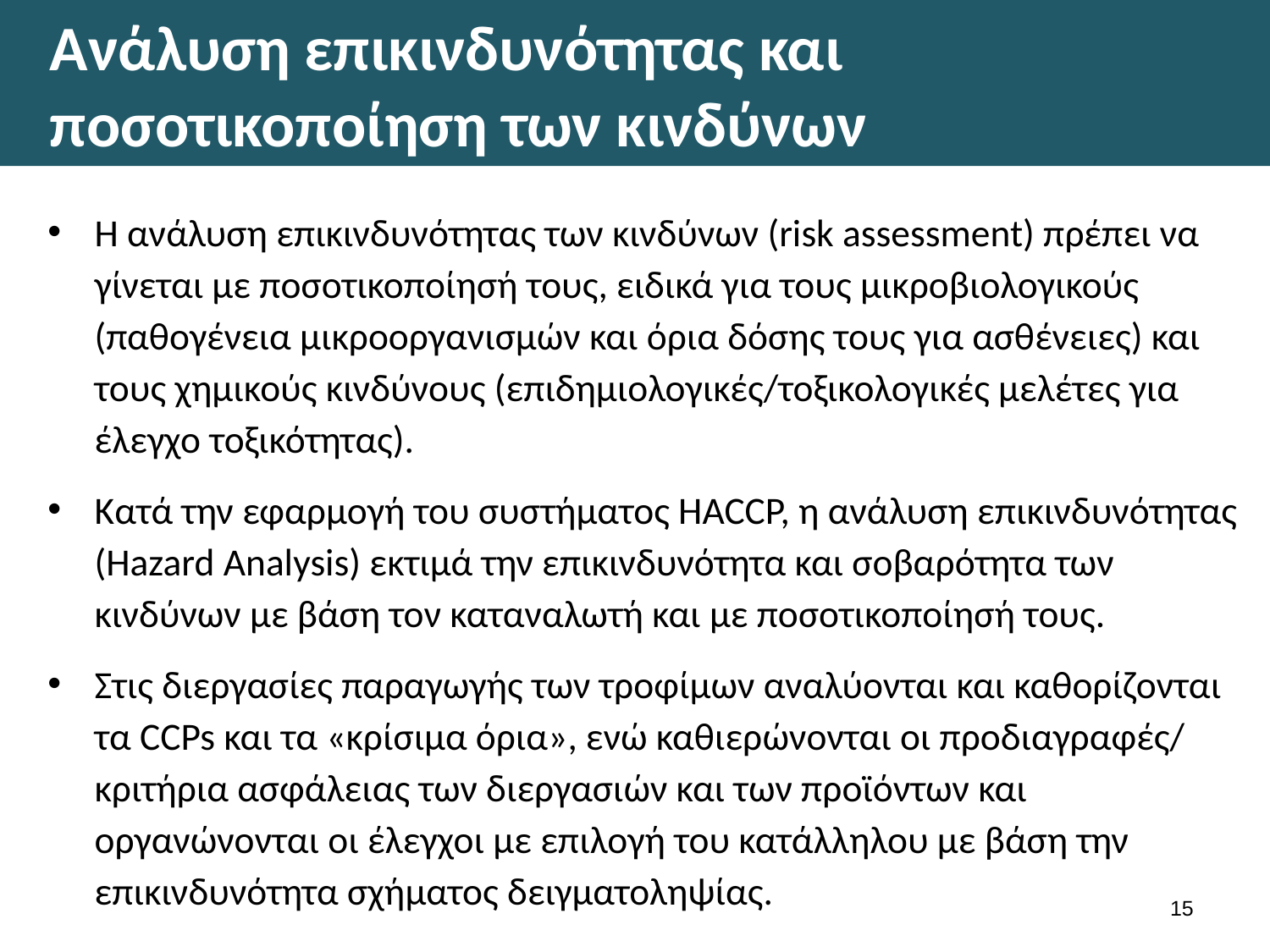

# Ανάλυση επικινδυνότητας και ποσοτικοποίηση των κινδύνων
Η ανάλυση επικινδυνότητας των κινδύνων (risk assessment) πρέπει να γίνεται με ποσοτικοποίησή τους, ειδικά για τους μικροβιολογικούς (παθογένεια μικροοργανισμών και όρια δόσης τους για ασθένειες) και τους χημικούς κινδύνους (επιδημιολογικές/τοξικολογικές μελέτες για έλεγχο τοξικότητας).
Κατά την εφαρμογή του συστήματος HACCP, η ανάλυση επικινδυνότητας (Hazard Analysis) εκτιμά την επικινδυνότητα και σοβαρότητα των κινδύνων με βάση τον καταναλωτή και με ποσοτικοποίησή τους.
Στις διεργασίες παραγωγής των τροφίμων αναλύονται και καθορίζονται τα CCPs και τα «κρίσιμα όρια», ενώ καθιερώνονται οι προδιαγραφές/ κριτήρια ασφάλειας των διεργασιών και των προϊόντων και οργανώνονται οι έλεγχοι με επιλογή του κατάλληλου με βάση την επικινδυνότητα σχήματος δειγματοληψίας.
15